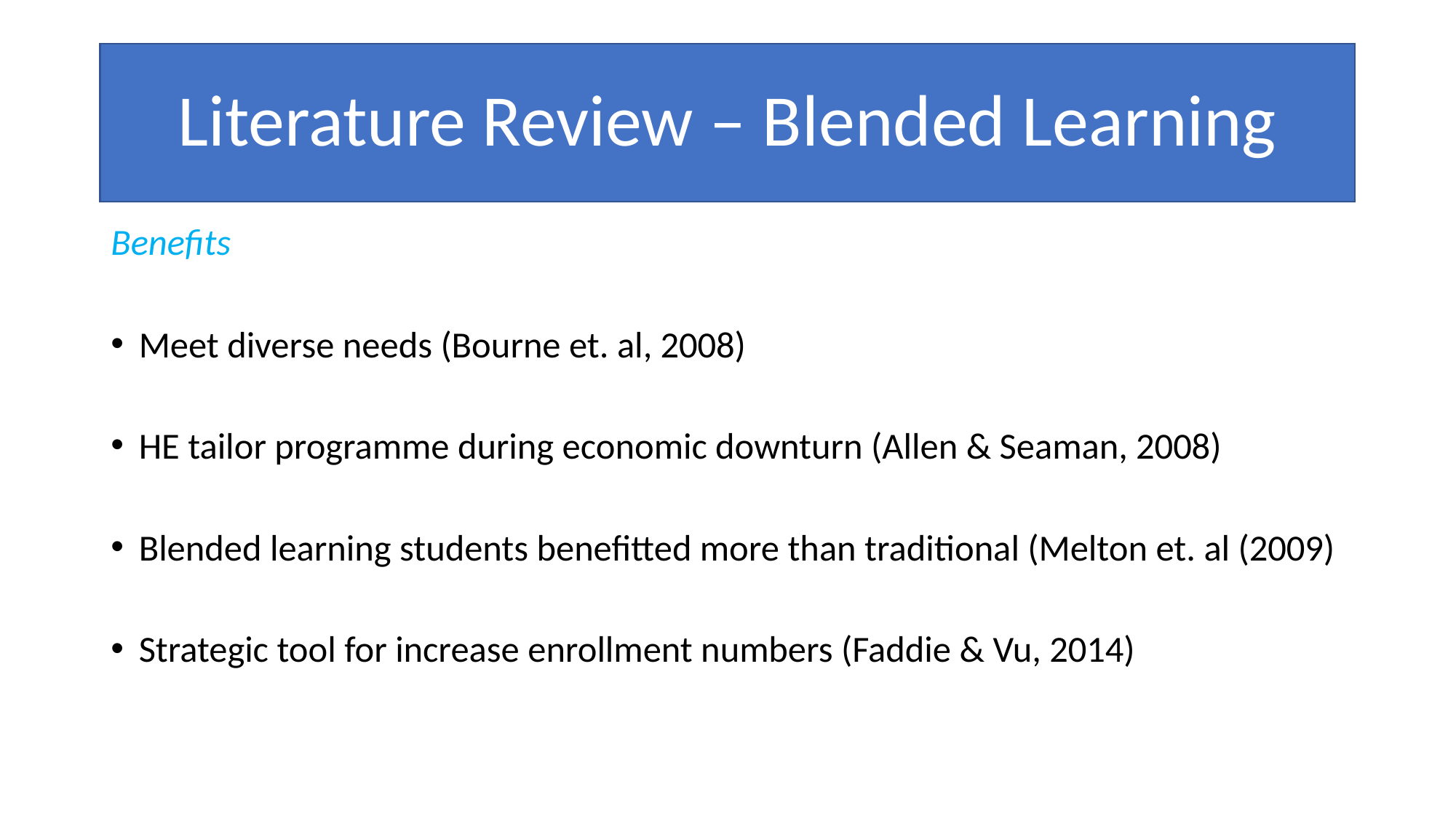

# Literature Review – Blended Learning
Benefits
Meet diverse needs (Bourne et. al, 2008)
HE tailor programme during economic downturn (Allen & Seaman, 2008)
Blended learning students benefitted more than traditional (Melton et. al (2009)
Strategic tool for increase enrollment numbers (Faddie & Vu, 2014)